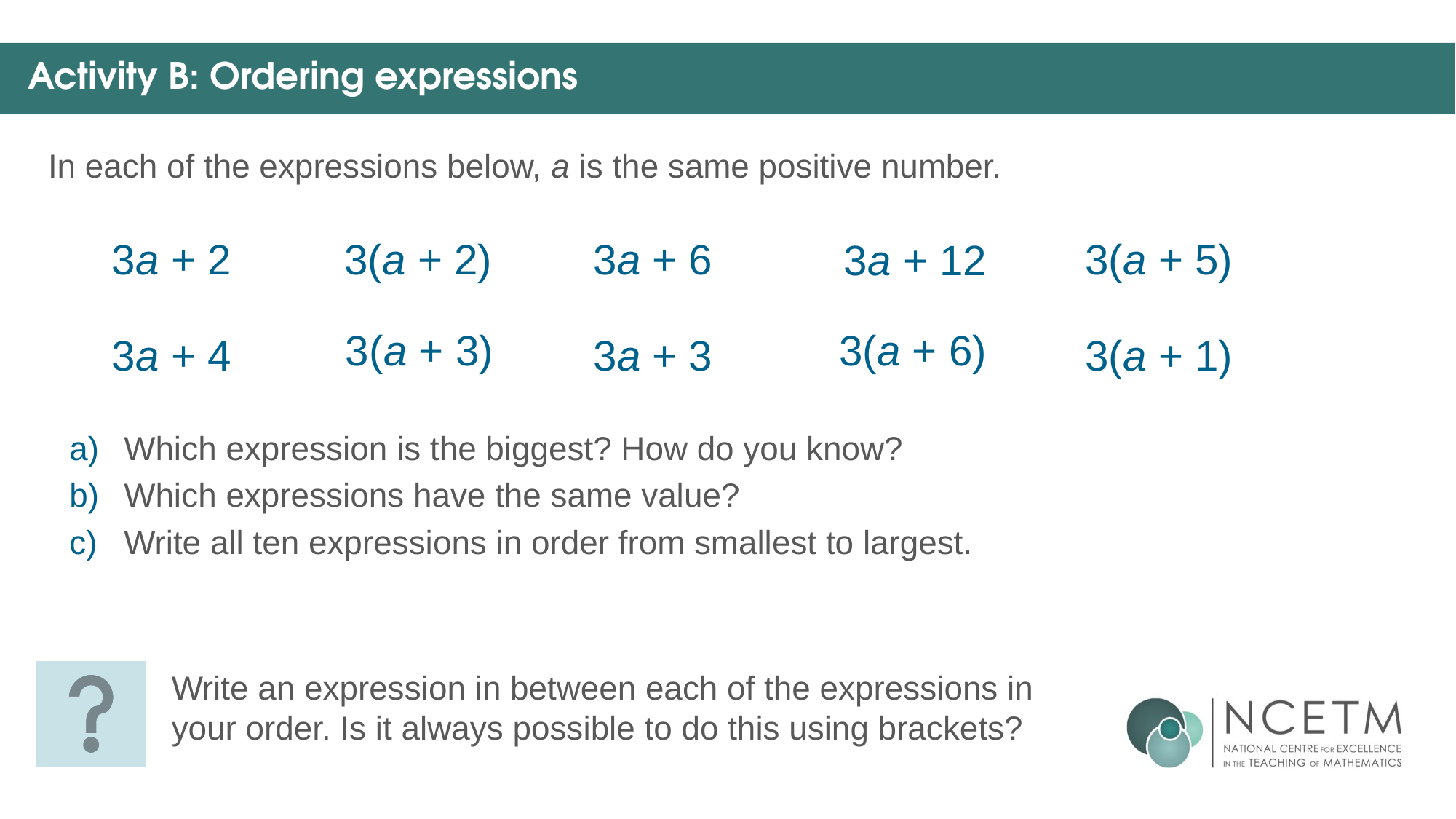

Activity B: Ordering expressions
In each of the expressions below, a is the same positive number.
3a + 2
3(a + 2)
3a + 6
3(a + 5)
3a + 12
3(a + 3)
3(a + 6)
3a + 4
3a + 3
3(a + 1)
Which expression is the biggest? How do you know?
Which expressions have the same value?
Write all ten expressions in order from smallest to largest.

Write an expression in between each of the expressions in your order. Is it always possible to do this using brackets?